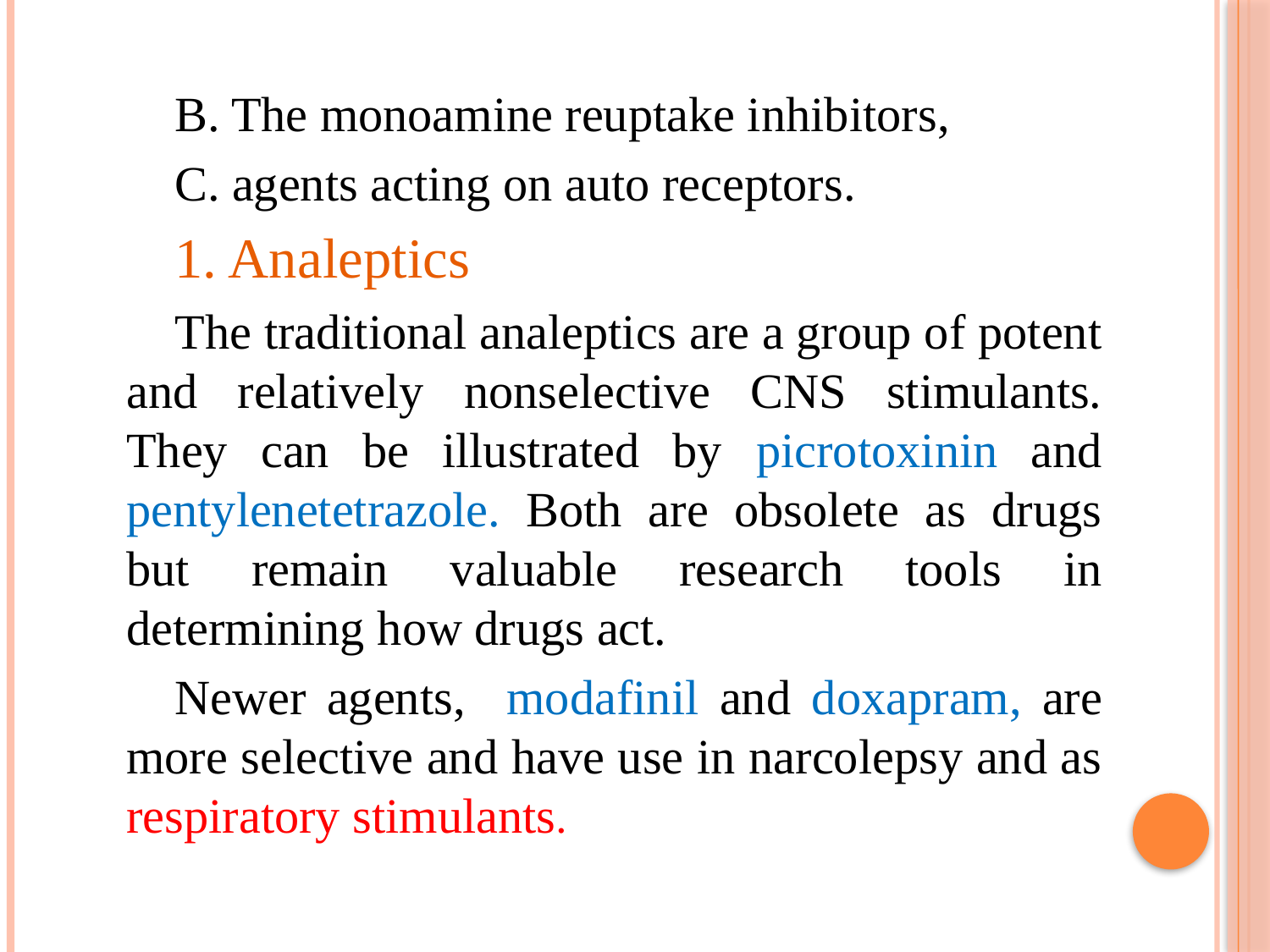

B. The monoamine reuptake inhibitors,
C. agents acting on auto receptors.
1. Analeptics
The traditional analeptics are a group of potent and relatively nonselective CNS stimulants. They can be illustrated by picrotoxinin and pentylenetetrazole. Both are obsolete as drugs but remain valuable research tools in determining how drugs act.
Newer agents,  modafinil and doxapram, are more selective and have use in narcolepsy and as respiratory stimulants.